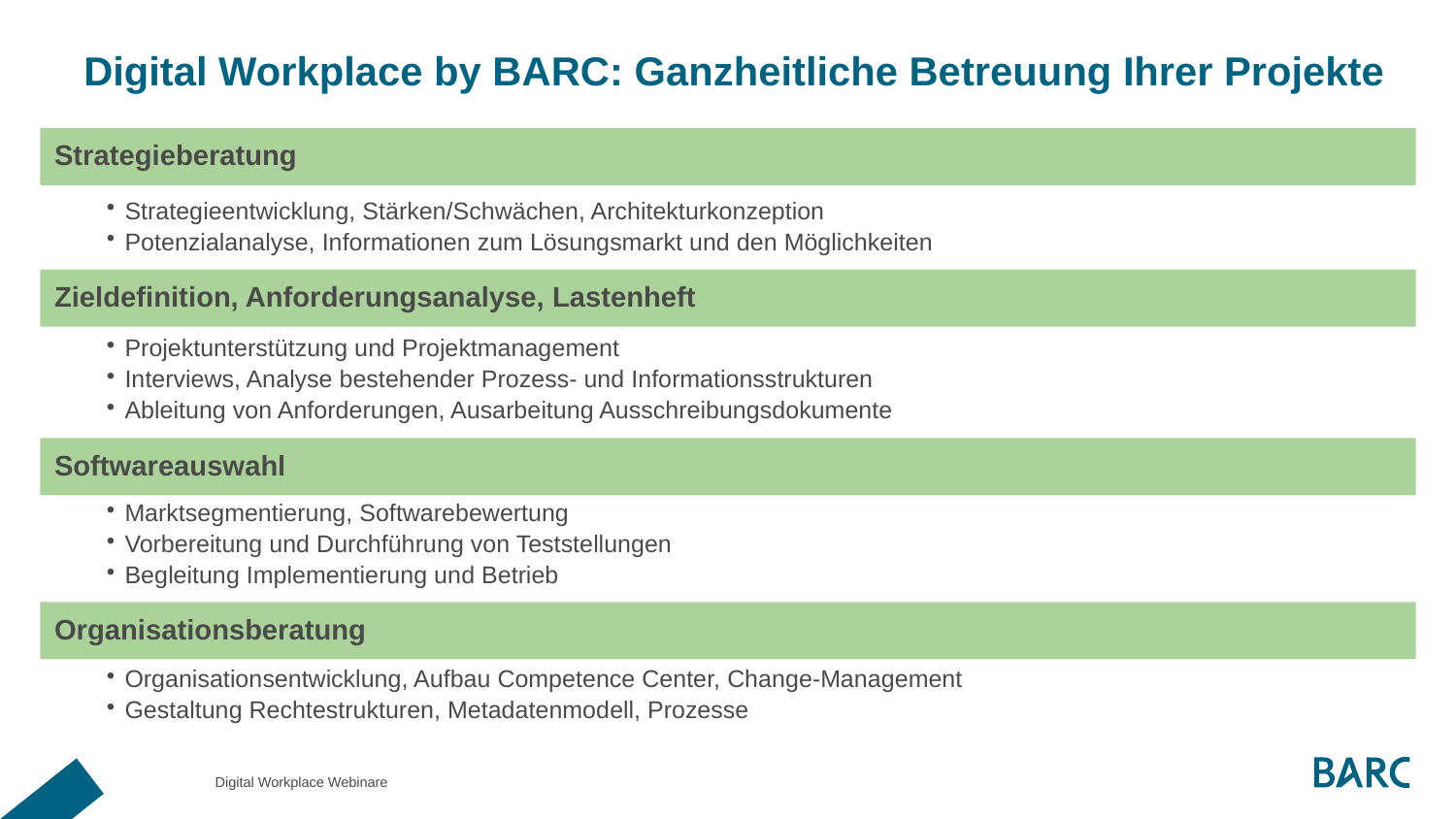

# Digital Workplace by BARC: Ganzheitliche Betreuung Ihrer Projekte
Strategieberatung
Strategieentwicklung, Stärken/Schwächen, Architekturkonzeption
Potenzialanalyse, Informationen zum Lösungsmarkt und den Möglichkeiten
Zieldefinition, Anforderungsanalyse, Lastenheft
Projektunterstützung und Projektmanagement
Interviews, Analyse bestehender Prozess- und Informationsstrukturen
Ableitung von Anforderungen, Ausarbeitung Ausschreibungsdokumente
Softwareauswahl
Marktsegmentierung, Softwarebewertung
Vorbereitung und Durchführung von Teststellungen
Begleitung Implementierung und Betrieb
Organisationsberatung
Organisationsentwicklung, Aufbau Competence Center, Change-Management
Gestaltung Rechtestrukturen, Metadatenmodell, Prozesse
Digital Workplace Webinare